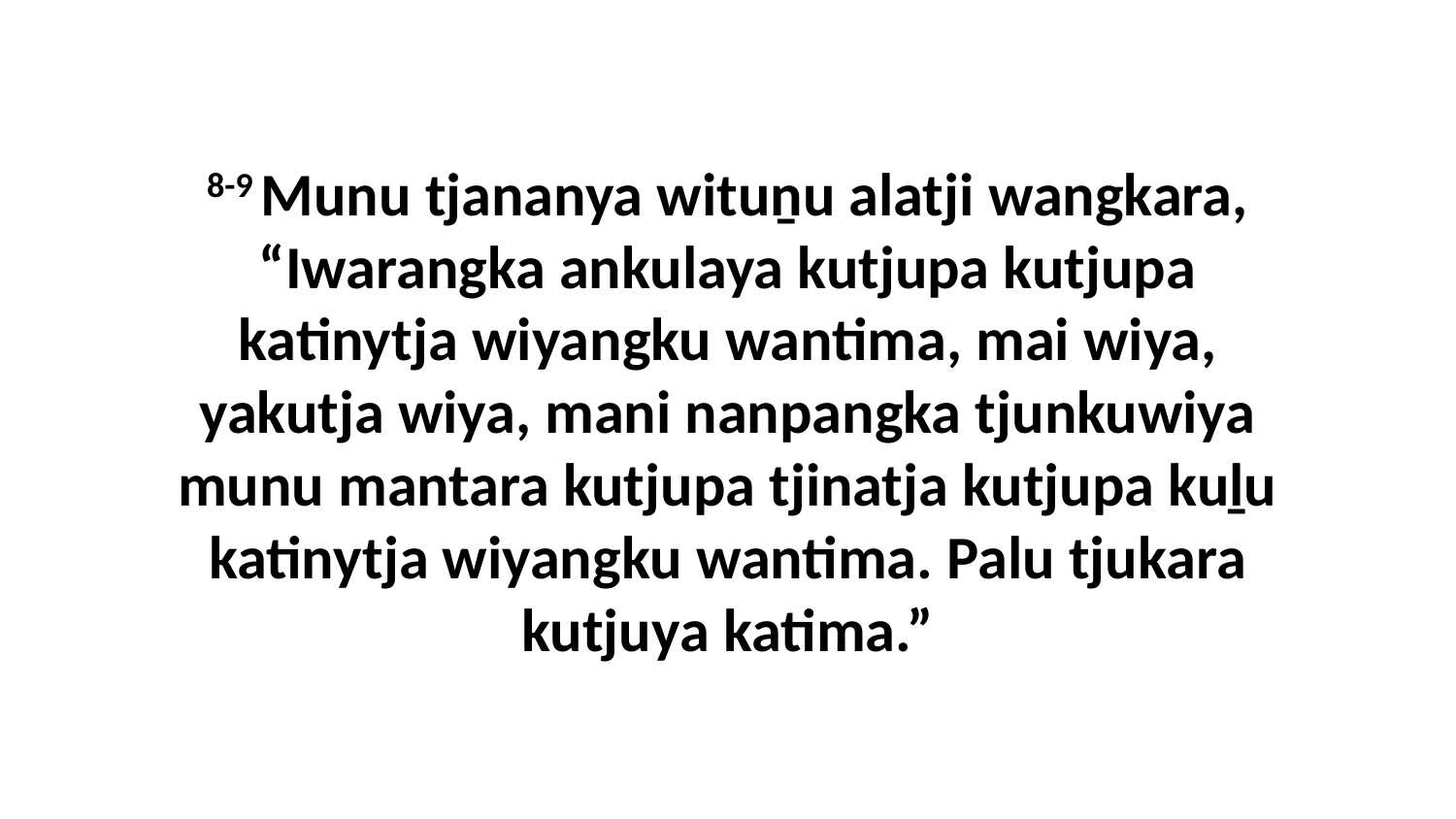

8-9 Munu tjananya wituṉu alatji wangkara, “Iwarangka ankulaya kutjupa kutjupa katinytja wiyangku wantima, mai wiya, yakutja wiya, mani nanpangka tjunkuwiya munu mantara kutjupa tjinatja kutjupa kuḻu katinytja wiyangku wantima. Palu tjukara kutjuya katima.”